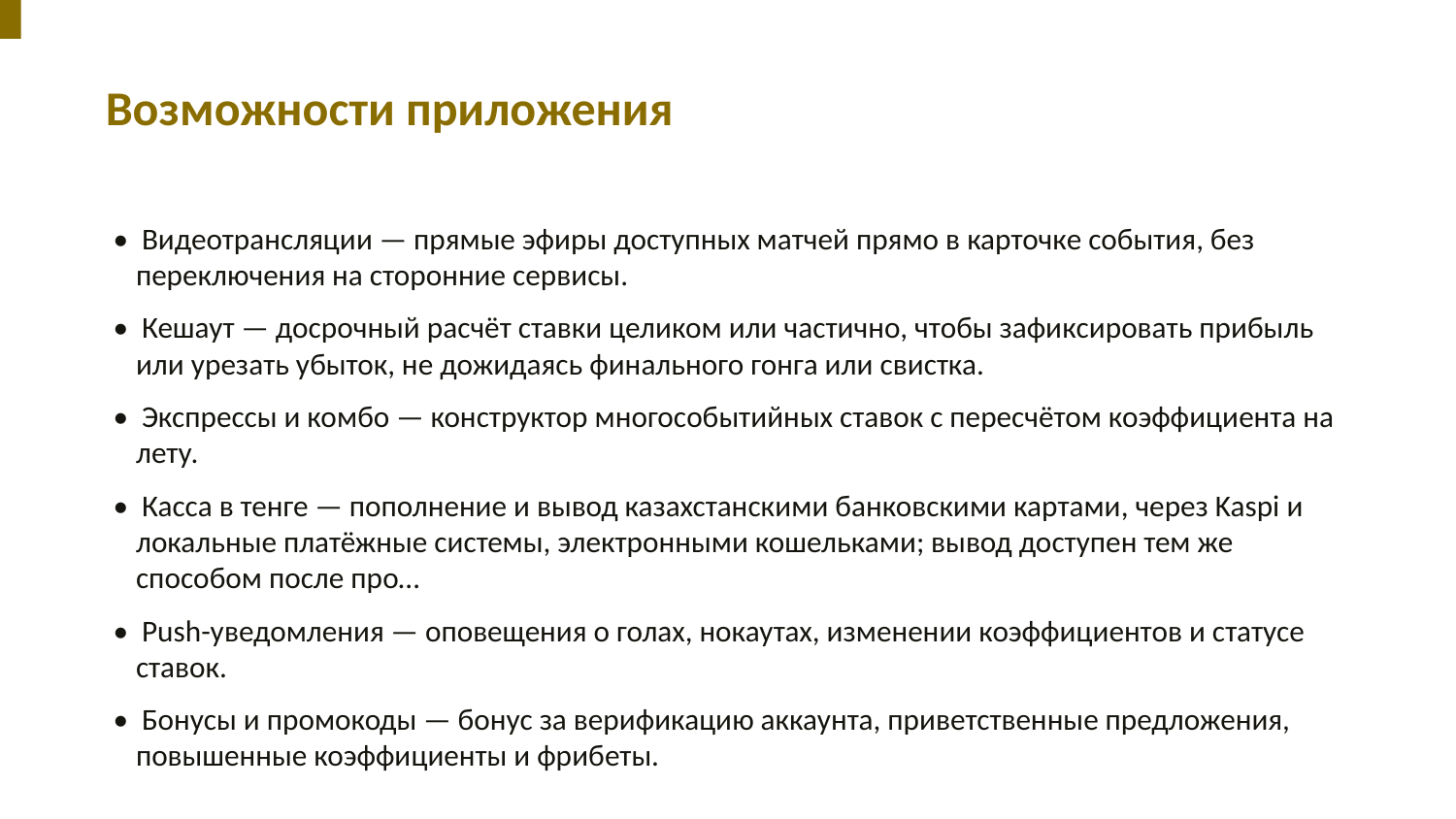

Возможности приложения
•  Видеотрансляции — прямые эфиры доступных матчей прямо в карточке события, без переключения на сторонние сервисы.
•  Кешаут — досрочный расчёт ставки целиком или частично, чтобы зафиксировать прибыль или урезать убыток, не дожидаясь финального гонга или свистка.
•  Экспрессы и комбо — конструктор многособытийных ставок с пересчётом коэффициента на лету.
•  Касса в тенге — пополнение и вывод казахстанскими банковскими картами, через Kaspi и локальные платёжные системы, электронными кошельками; вывод доступен тем же способом после про…
•  Push-уведомления — оповещения о голах, нокаутах, изменении коэффициентов и статусе ставок.
•  Бонусы и промокоды — бонус за верификацию аккаунта, приветственные предложения, повышенные коэффициенты и фрибеты.